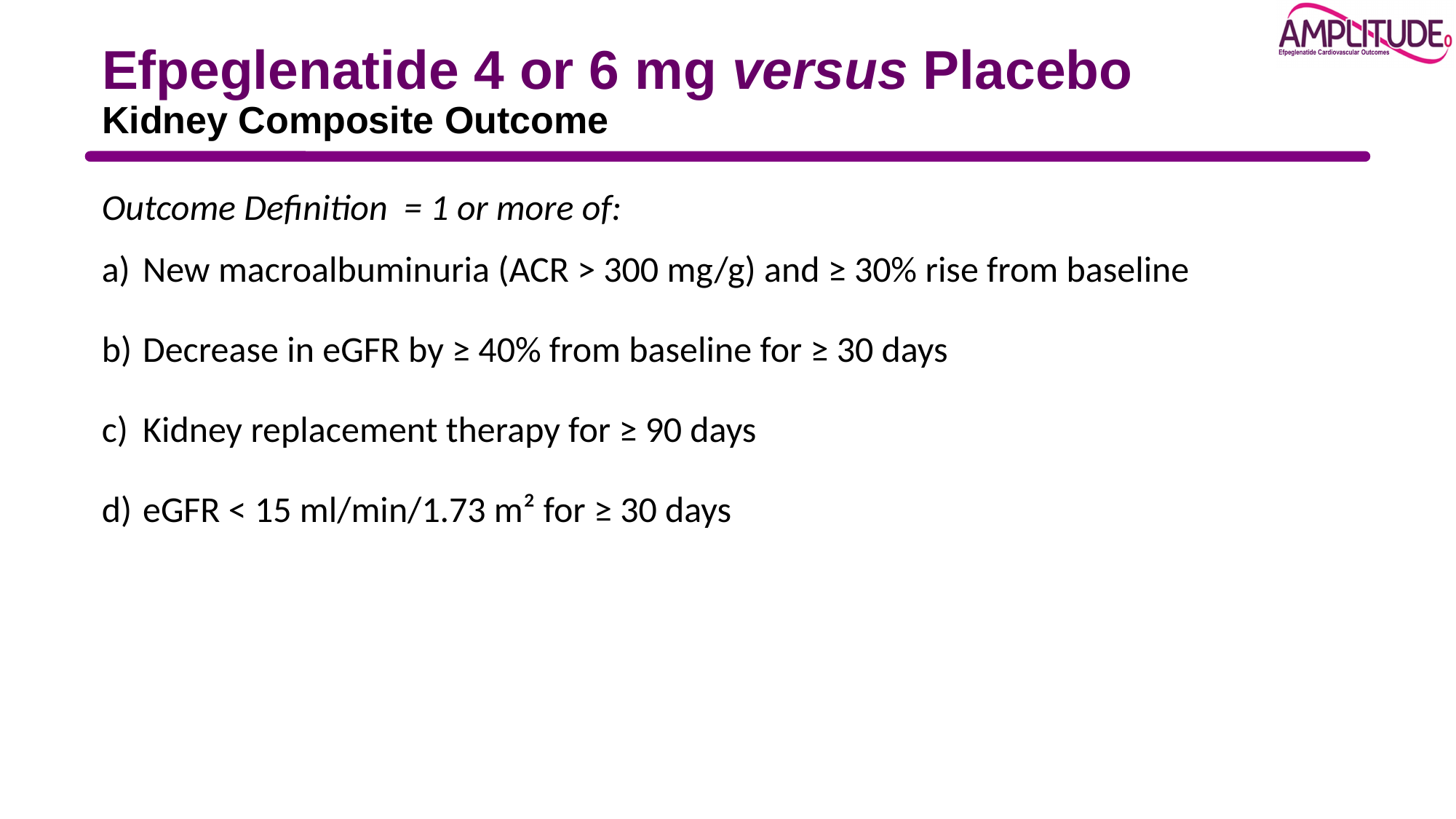

# Efpeglenatide 4 or 6 mg versus Placebo Kidney Composite Outcome
Outcome Definition  = 1 or more of:
New macroalbuminuria (ACR > 300 mg/g) and ≥ 30% rise from baseline
Decrease in eGFR by ≥ 40% from baseline for ≥ 30 days
Kidney replacement therapy for ≥ 90 days
eGFR < 15 ml/min/1.73 m² for ≥ 30 days